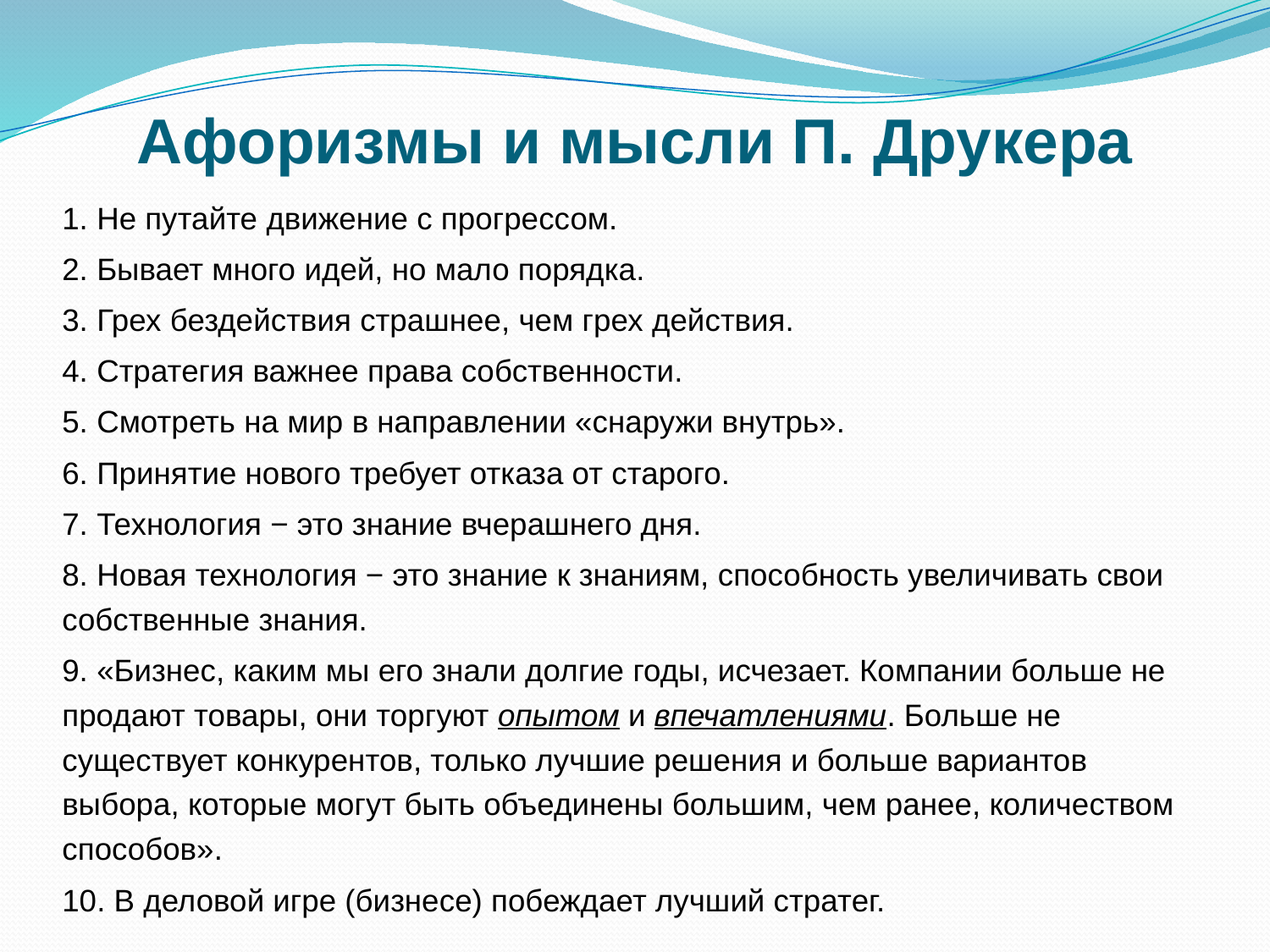

# Афоризмы и мысли П. Друкера
1. Не путайте движение с прогрессом.
2. Бывает много идей, но мало порядка.
3. Грех бездействия страшнее, чем грех действия.
4. Стратегия важнее права собственности.
5. Смотреть на мир в направлении «снаружи внутрь».
6. Принятие нового требует отказа от старого.
7. Технология − это знание вчерашнего дня.
8. Новая технология − это знание к знаниям, способность увеличивать свои собственные знания.
9. «Бизнес, каким мы его знали долгие годы, исчезает. Компании больше не продают товары, они торгуют опытом и впечатлениями. Больше не существует конкурентов, только лучшие решения и больше вариантов выбора, которые могут быть объединены большим, чем ранее, количеством способов».
10. В деловой игре (бизнесе) побеждает лучший стратег.